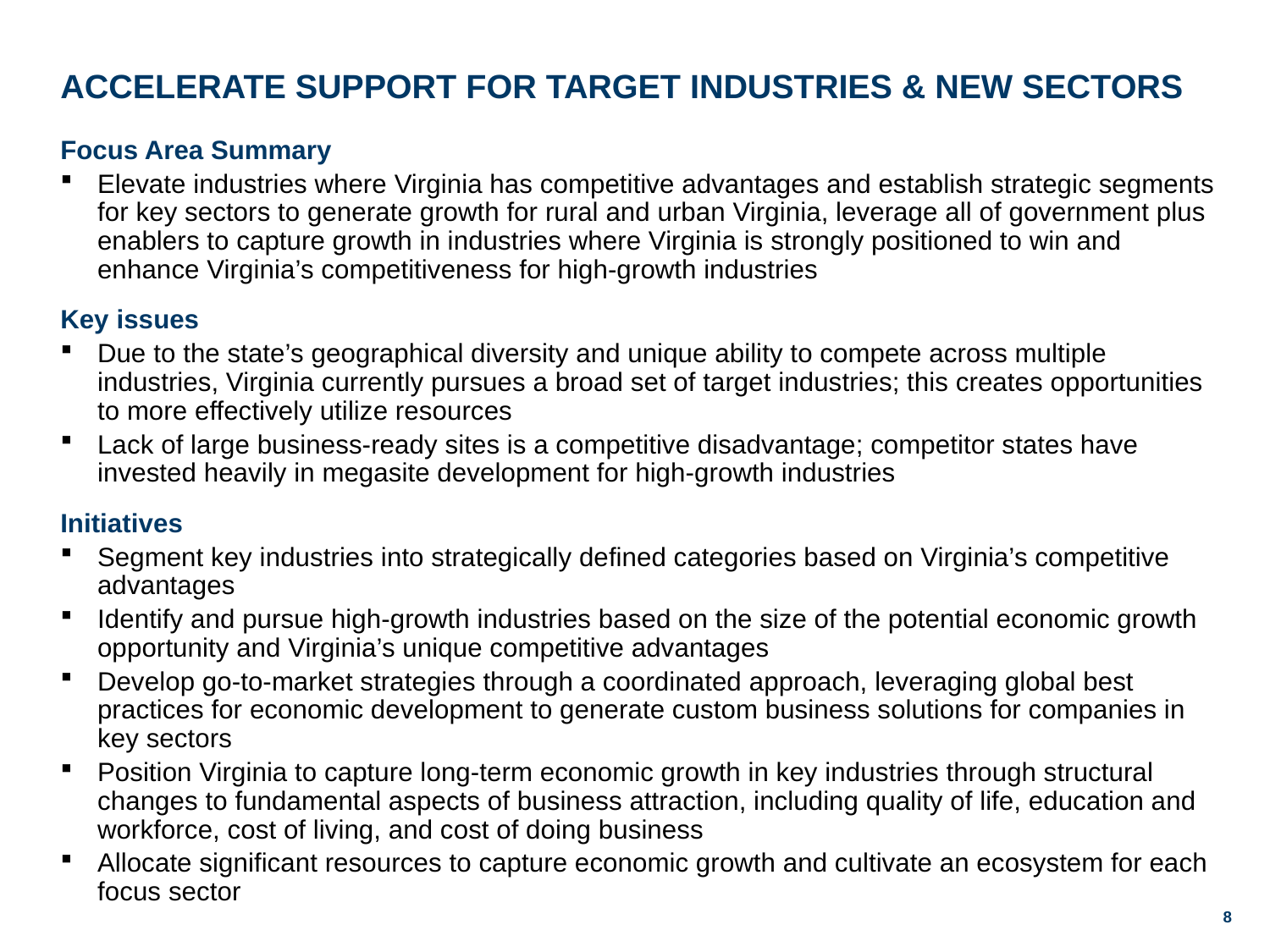

# ACCELERATE SUPPORT FOR TARGET INDUSTRIES & NEW SECTORS
Focus Area Summary
Elevate industries where Virginia has competitive advantages and establish strategic segments for key sectors to generate growth for rural and urban Virginia, leverage all of government plus enablers to capture growth in industries where Virginia is strongly positioned to win and enhance Virginia’s competitiveness for high-growth industries

Key issues
Due to the state’s geographical diversity and unique ability to compete across multiple industries, Virginia currently pursues a broad set of target industries; this creates opportunities to more effectively utilize resources
Lack of large business-ready sites is a competitive disadvantage; competitor states have invested heavily in megasite development for high-growth industries

Initiatives
Segment key industries into strategically defined categories based on Virginia’s competitive advantages
Identify and pursue high-growth industries based on the size of the potential economic growth opportunity and Virginia’s unique competitive advantages
Develop go-to-market strategies through a coordinated approach, leveraging global best practices for economic development to generate custom business solutions for companies in key sectors
Position Virginia to capture long-term economic growth in key industries through structural changes to fundamental aspects of business attraction, including quality of life, education and workforce, cost of living, and cost of doing business
Allocate significant resources to capture economic growth and cultivate an ecosystem for each focus sector

8